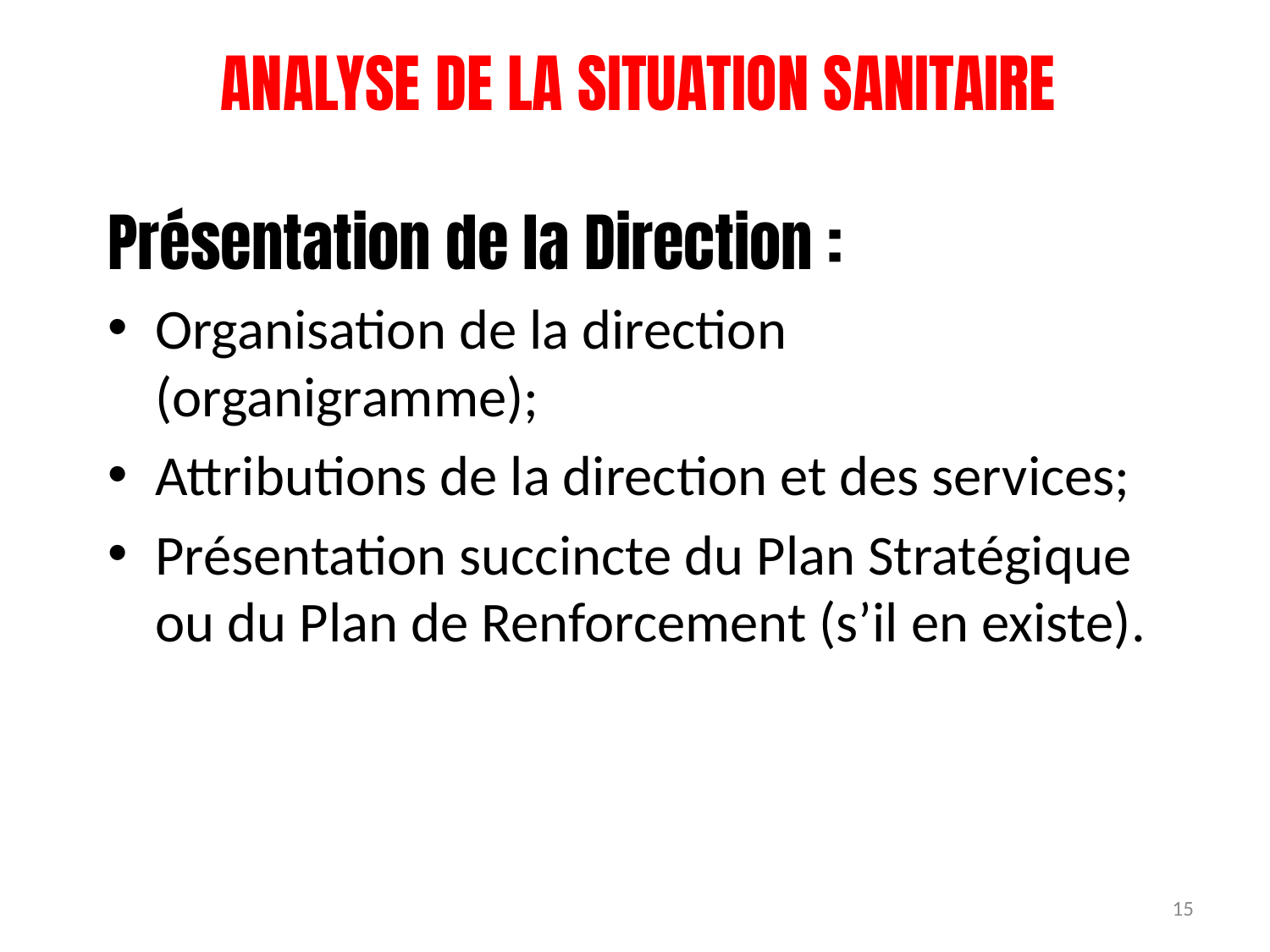

ANALYSE DE LA SITUATION SANITAIRE

Présentation de la Direction :
Organisation de la direction (organigramme);
Attributions de la direction et des services;
Présentation succincte du Plan Stratégique ou du Plan de Renforcement (s’il en existe).
15